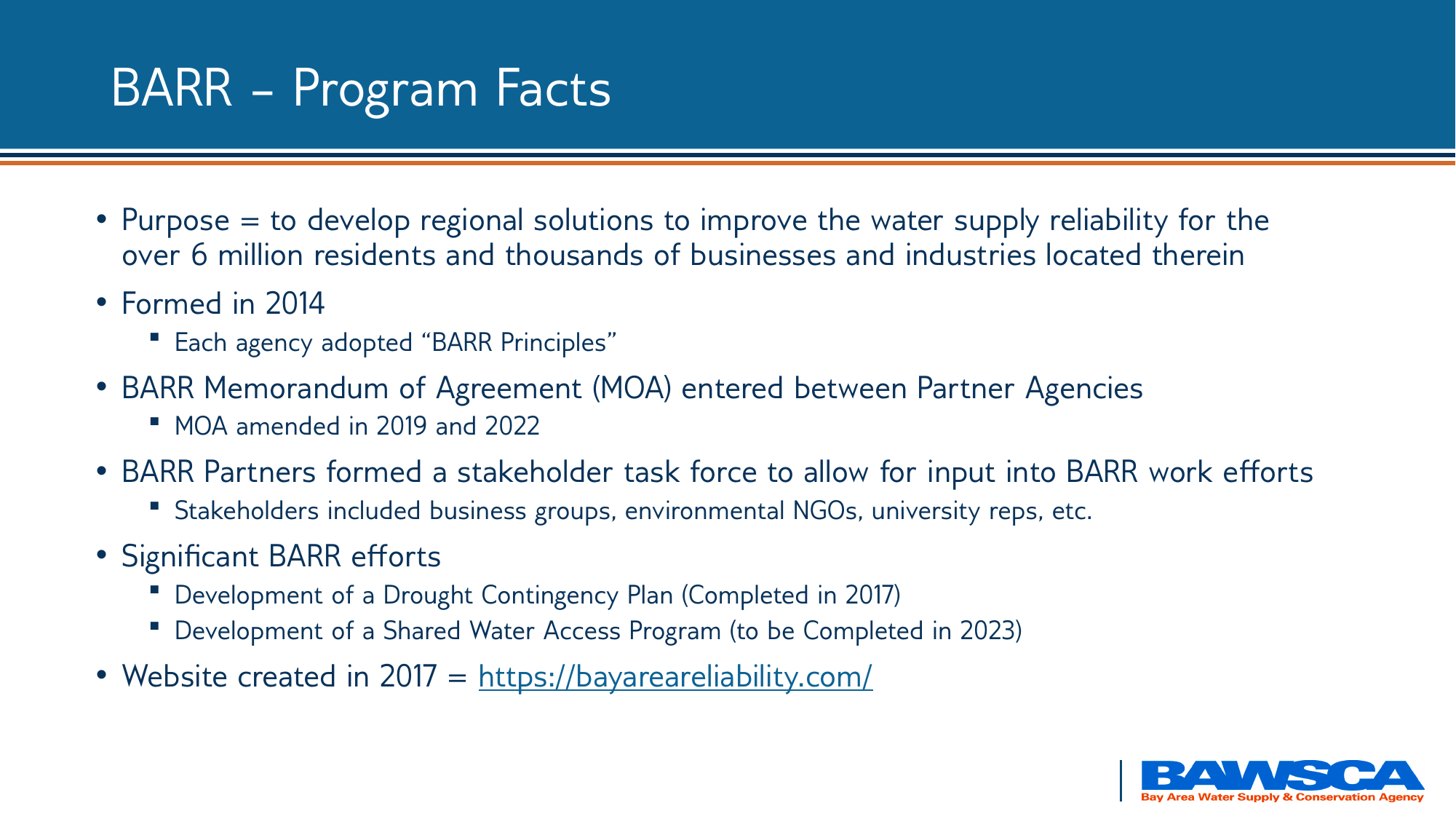

# BARR – Program Facts
Purpose = to develop regional solutions to improve the water supply reliability for the over 6 million residents and thousands of businesses and industries located therein
Formed in 2014
Each agency adopted “BARR Principles”
BARR Memorandum of Agreement (MOA) entered between Partner Agencies
MOA amended in 2019 and 2022
BARR Partners formed a stakeholder task force to allow for input into BARR work efforts
Stakeholders included business groups, environmental NGOs, university reps, etc.
Significant BARR efforts
Development of a Drought Contingency Plan (Completed in 2017)
Development of a Shared Water Access Program (to be Completed in 2023)
Website created in 2017 = https://bayareareliability.com/